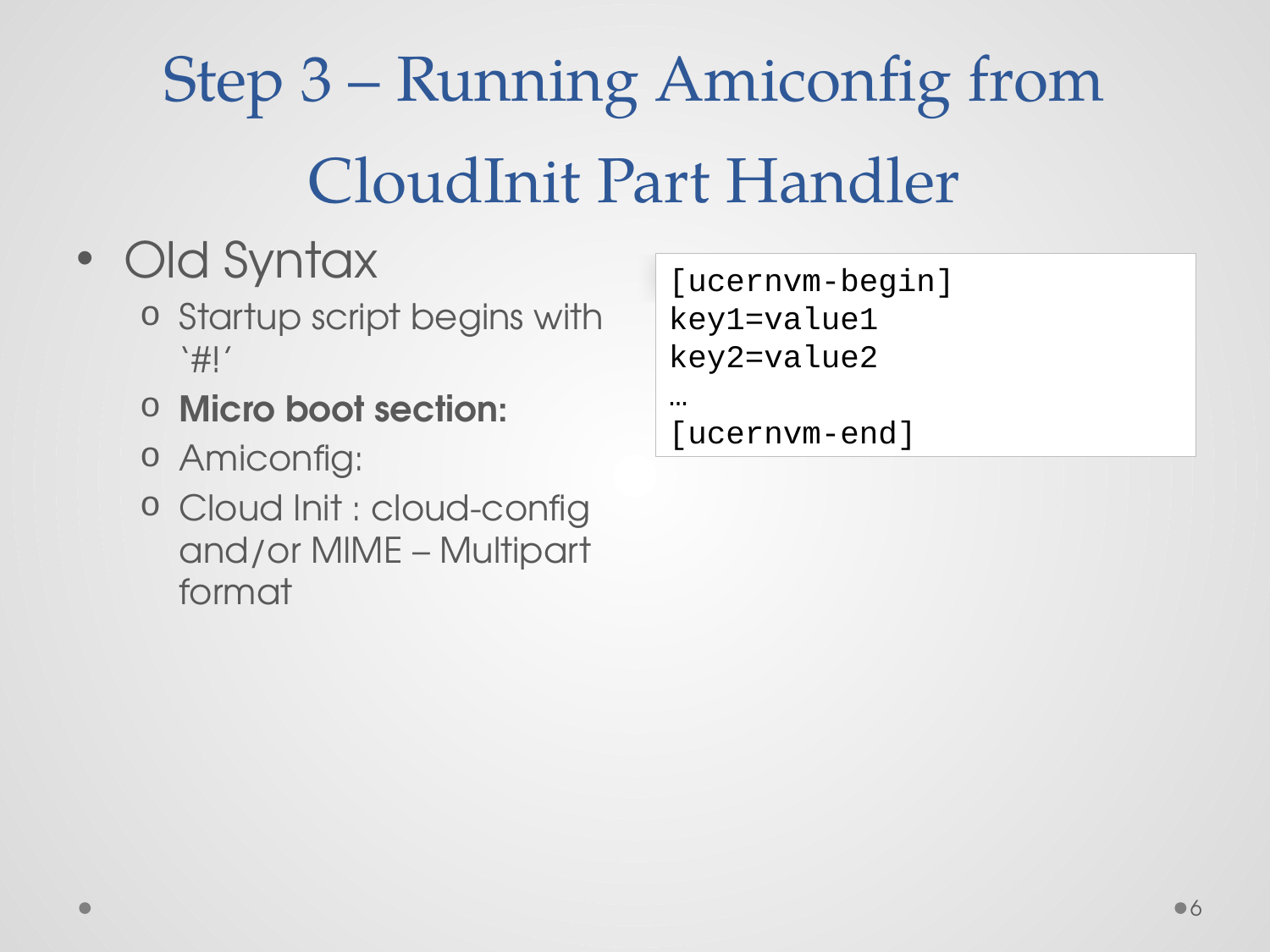

# Step 3 – Running Amiconfig from CloudInit Part Handler
Old Syntax
Startup script begins with ‘#!’
Micro boot section:
Amiconfig:
Cloud Init : cloud-config and/or MIME – Multipart format

[ucernvm-begin]
key1=value1
key2=value2
…
[ucernvm-end]
6